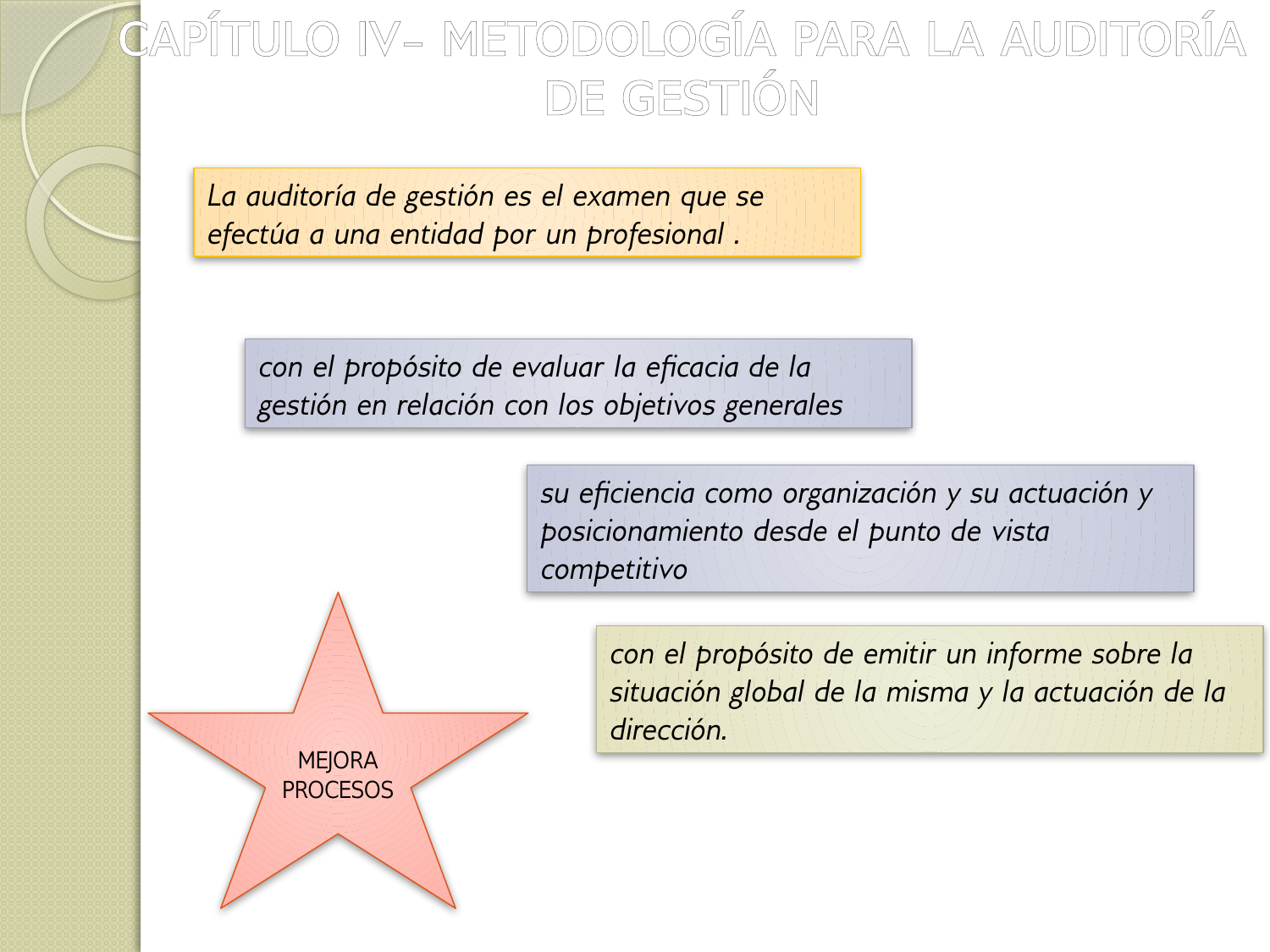

CAPÍTULO IV– METODOLOGÍA PARA LA AUDITORÍA DE GESTIÓN
La auditoría de gestión es el examen que se efectúa a una entidad por un profesional .
con el propósito de evaluar la eficacia de la gestión en relación con los objetivos generales
su eficiencia como organización y su actuación y posicionamiento desde el punto de vista competitivo
MEJORA PROCESOS
con el propósito de emitir un informe sobre la situación global de la misma y la actuación de la dirección.